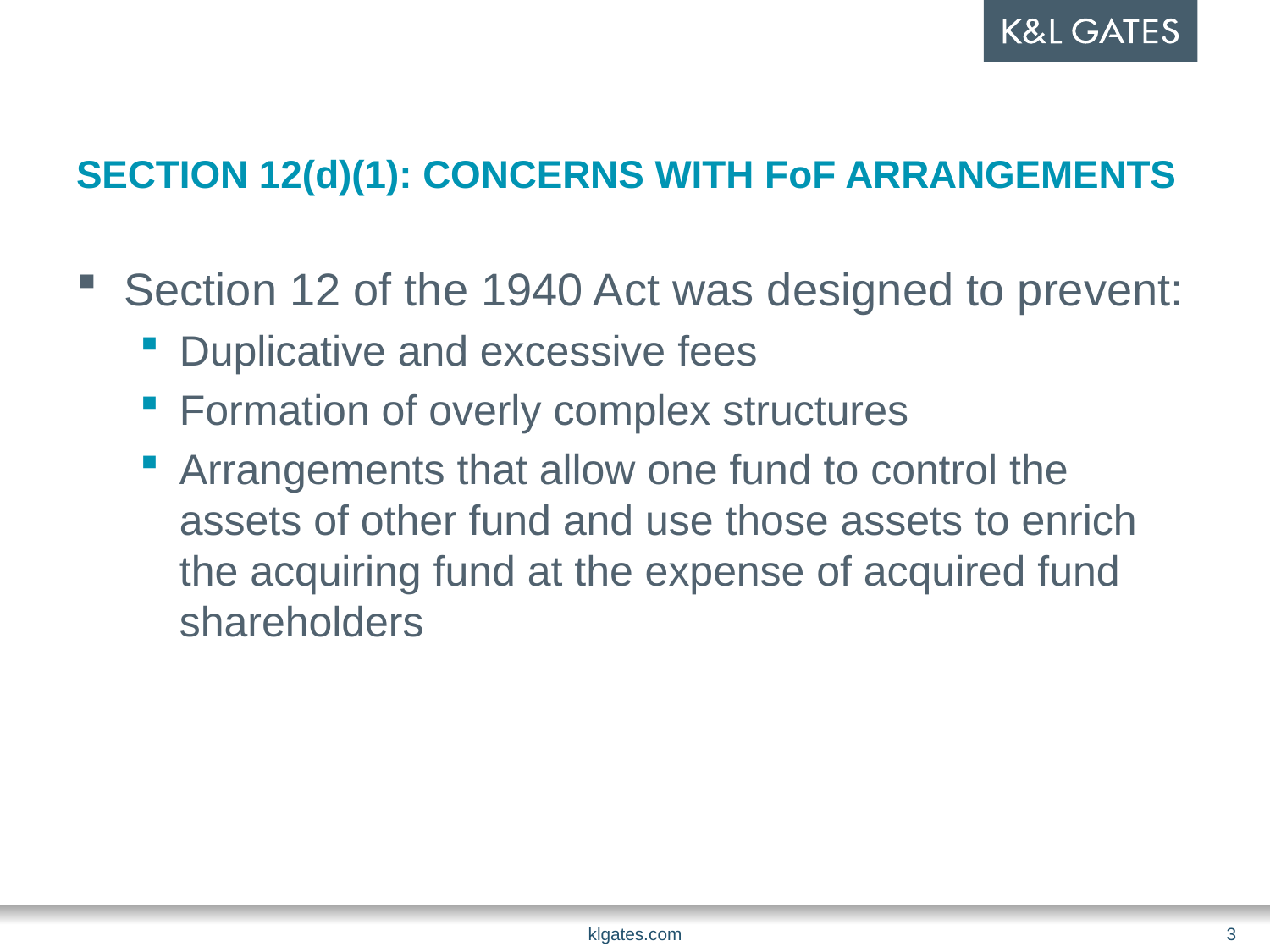

# Section 12(d)(1): Concerns with Fof arrangements
Section 12 of the 1940 Act was designed to prevent:
Duplicative and excessive fees
Formation of overly complex structures
Arrangements that allow one fund to control the assets of other fund and use those assets to enrich the acquiring fund at the expense of acquired fund shareholders

klgates.com
3